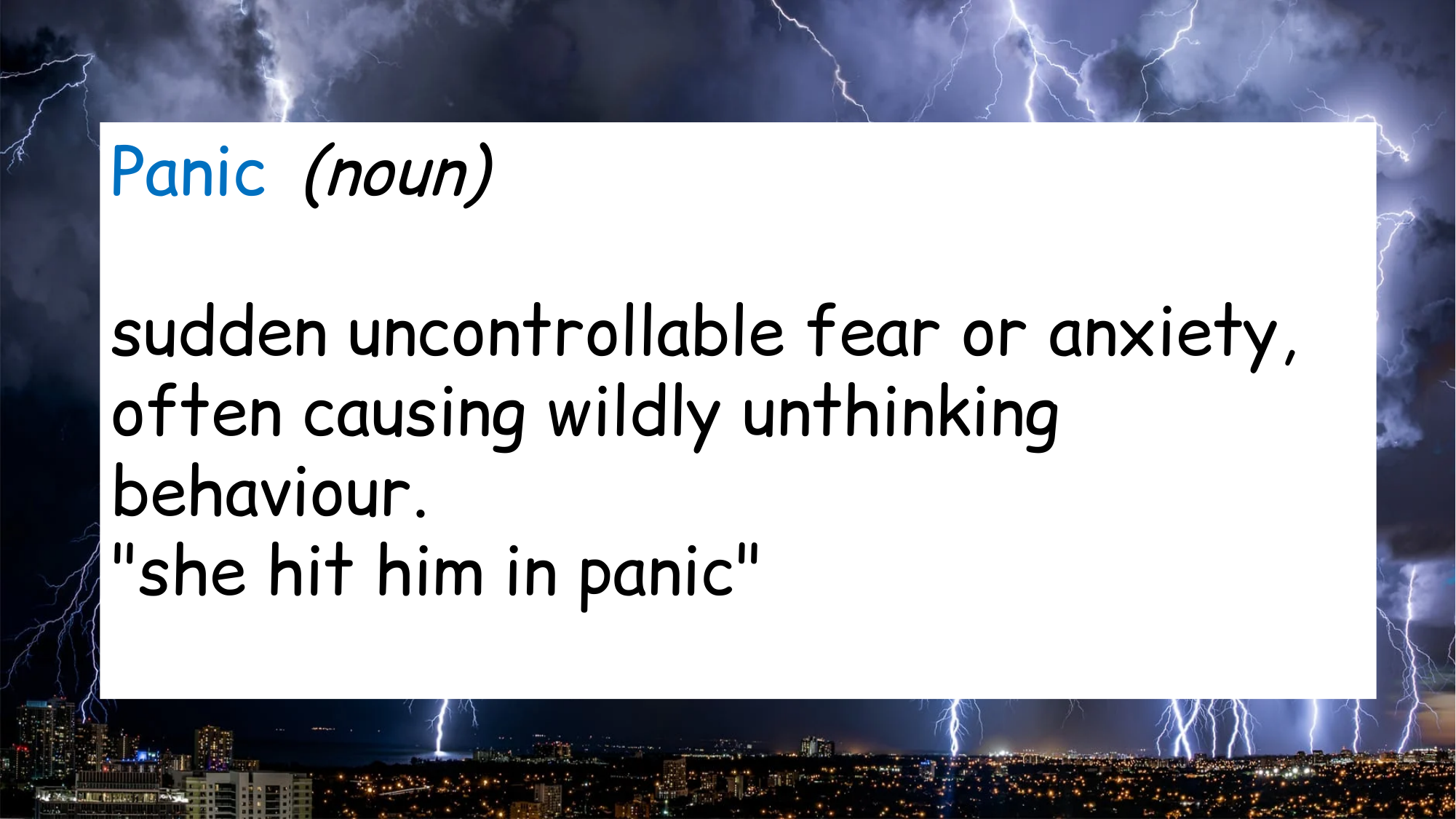

Panic  (noun)

sudden uncontrollable fear or anxiety, often causing wildly unthinking behaviour.
"she hit him in panic"